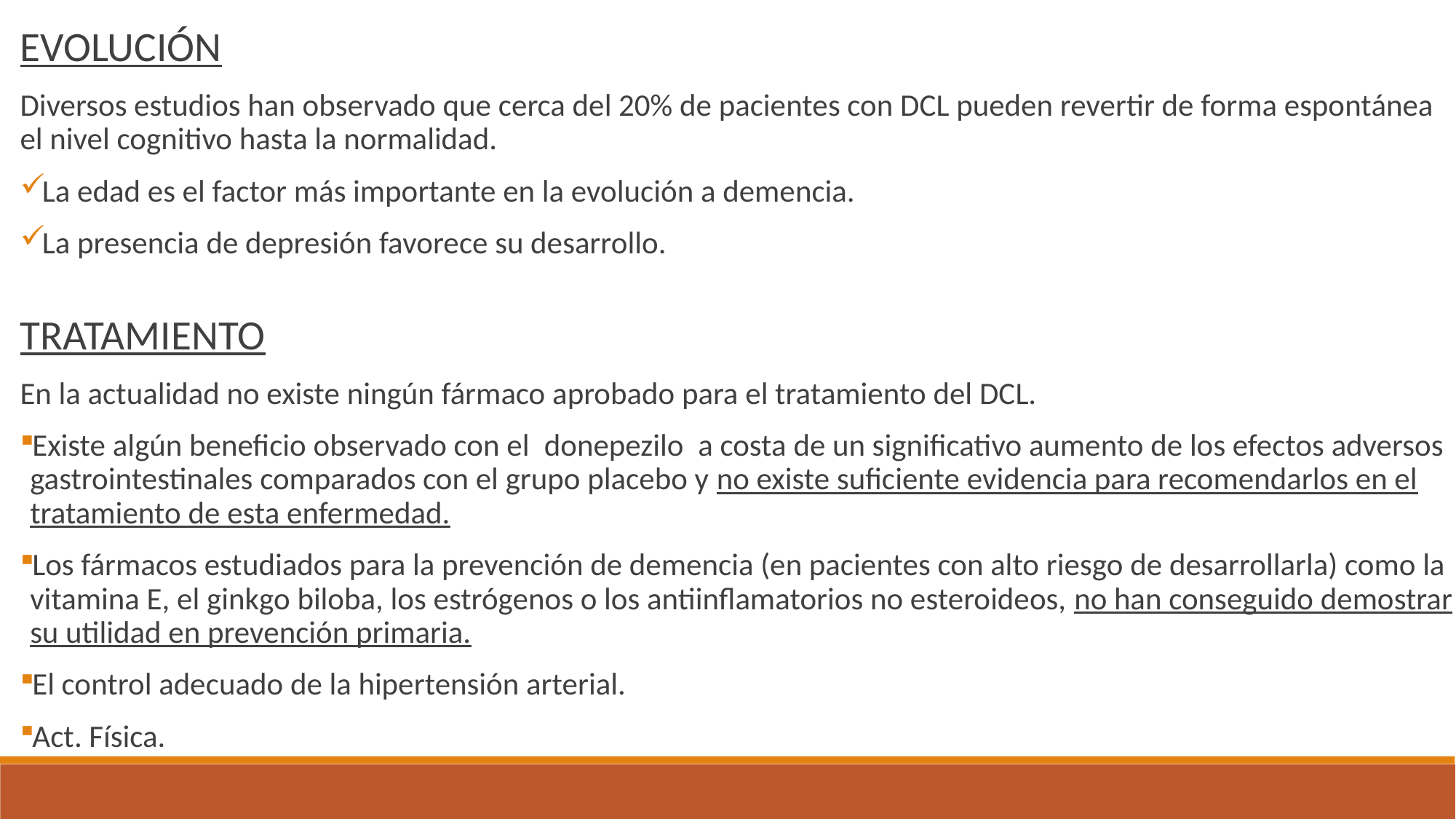

EVOLUCIÓN
Diversos estudios han observado que cerca del 20% de pacientes con DCL pueden revertir de forma espontánea el nivel cognitivo hasta la normalidad.
La edad es el factor más importante en la evolución a demencia.
La presencia de depresión favorece su desarrollo.

TRATAMIENTO
En la actualidad no existe ningún fármaco aprobado para el tratamiento del DCL.
Existe algún beneficio observado con el  donepezilo  a costa de un significativo aumento de los efectos adversos gastrointestinales comparados con el grupo placebo y no existe suficiente evidencia para recomendarlos en el tratamiento de esta enfermedad.
Los fármacos estudiados para la prevención de demencia (en pacientes con alto riesgo de desarrollarla) como la vitamina E, el ginkgo biloba, los estrógenos o los antiinflamatorios no esteroideos, no han conseguido demostrar su utilidad en prevención primaria.
El control adecuado de la hipertensión arterial.
Act. Física.